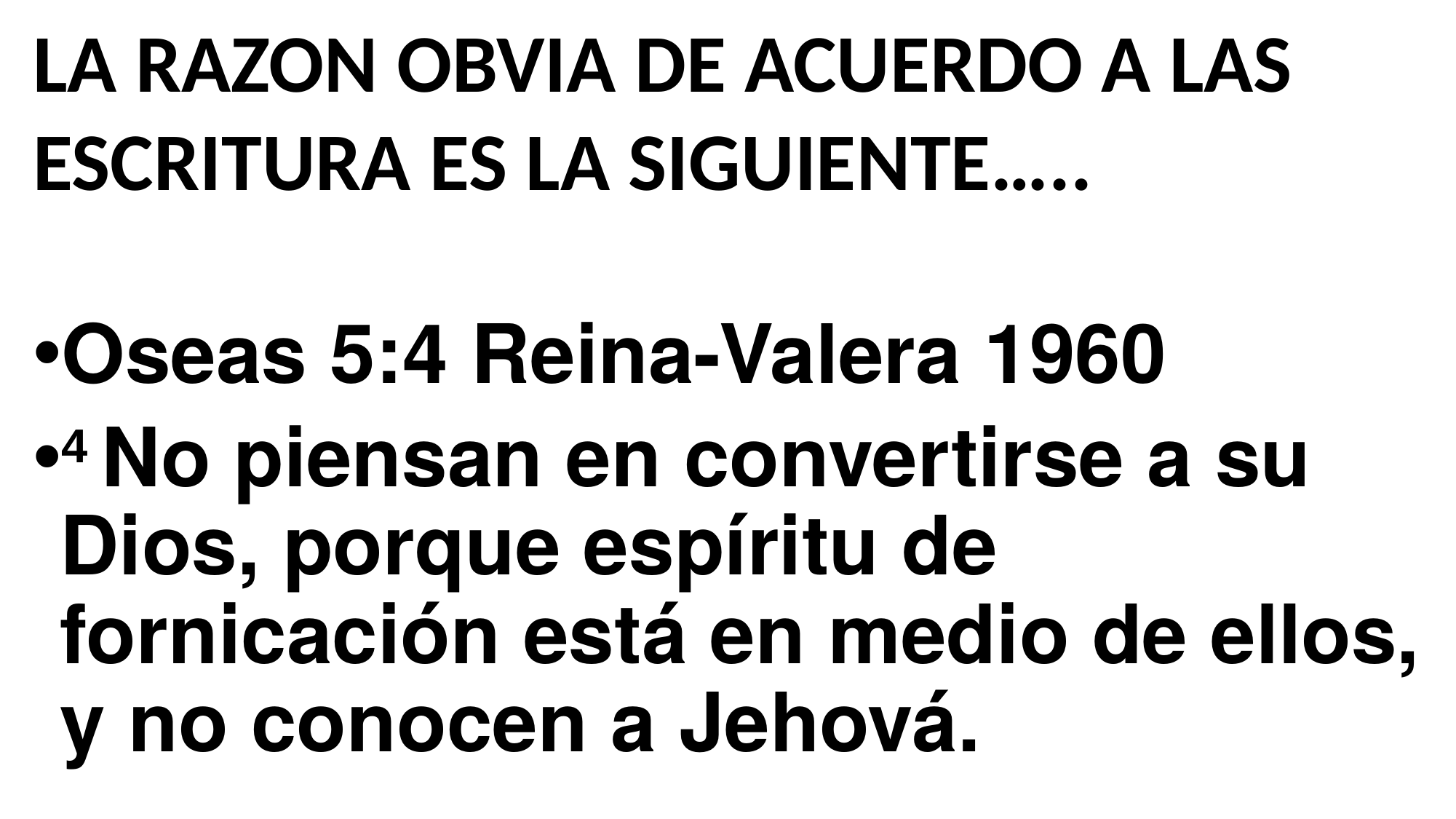

LA RAZON OBVIA DE ACUERDO A LAS ESCRITURA ES LA SIGUIENTE…..

Oseas 5:4 Reina-Valera 1960
4 No piensan en convertirse a su Dios, porque espíritu de fornicación está en medio de ellos, y no conocen a Jehová.